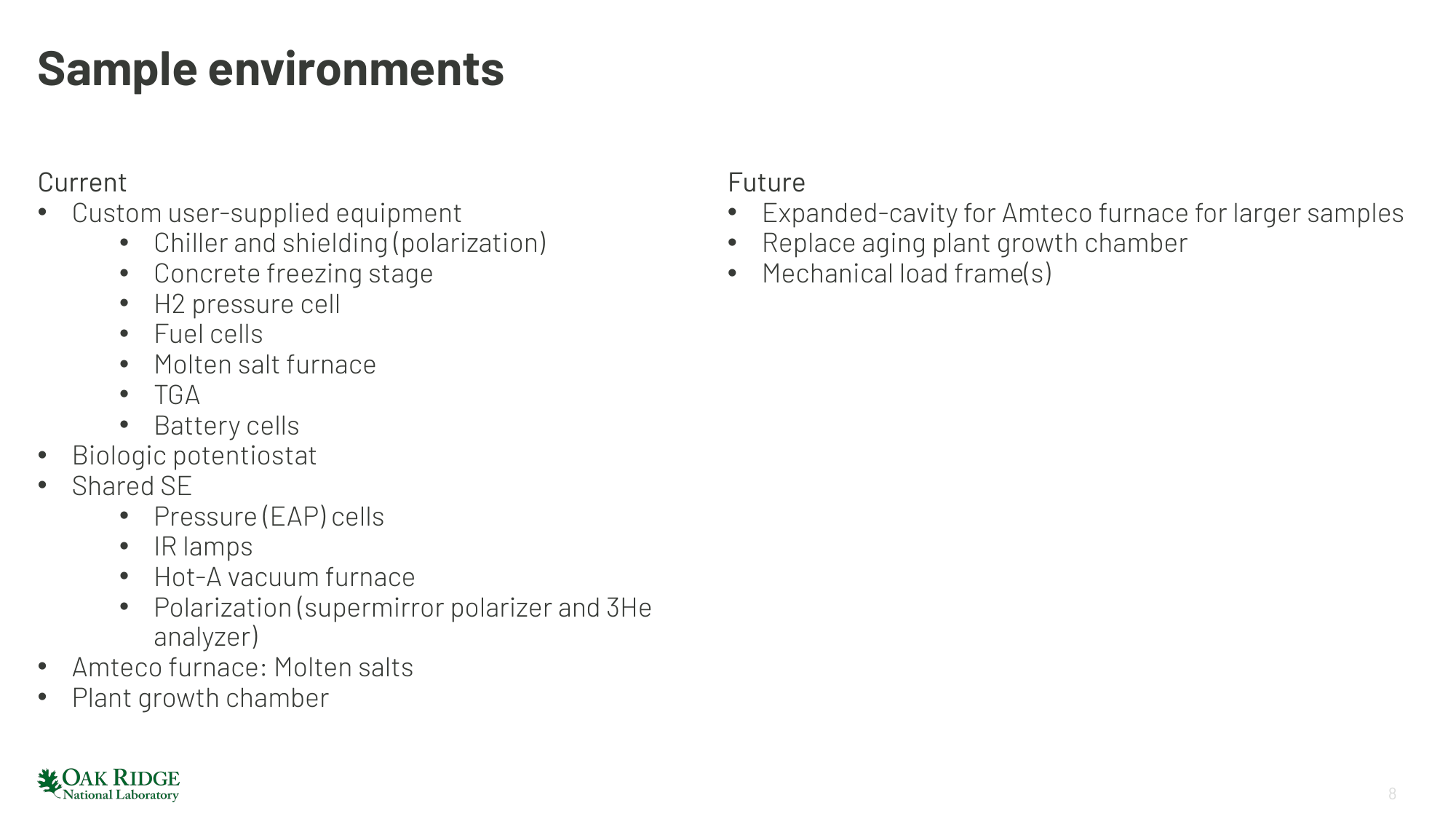

# Sample environments
Current
Custom user-supplied equipment
Chiller and shielding (polarization)
Concrete freezing stage
H2 pressure cell
Fuel cells
Molten salt furnace
TGA
Battery cells
Biologic potentiostat
Shared SE
Pressure (EAP) cells
IR lamps
Hot-A vacuum furnace
Polarization (supermirror polarizer and 3He analyzer)
Amteco furnace: Molten salts
Plant growth chamber

Future
Expanded-cavity for Amteco furnace for larger samples
Replace aging plant growth chamber
Mechanical load frame(s)